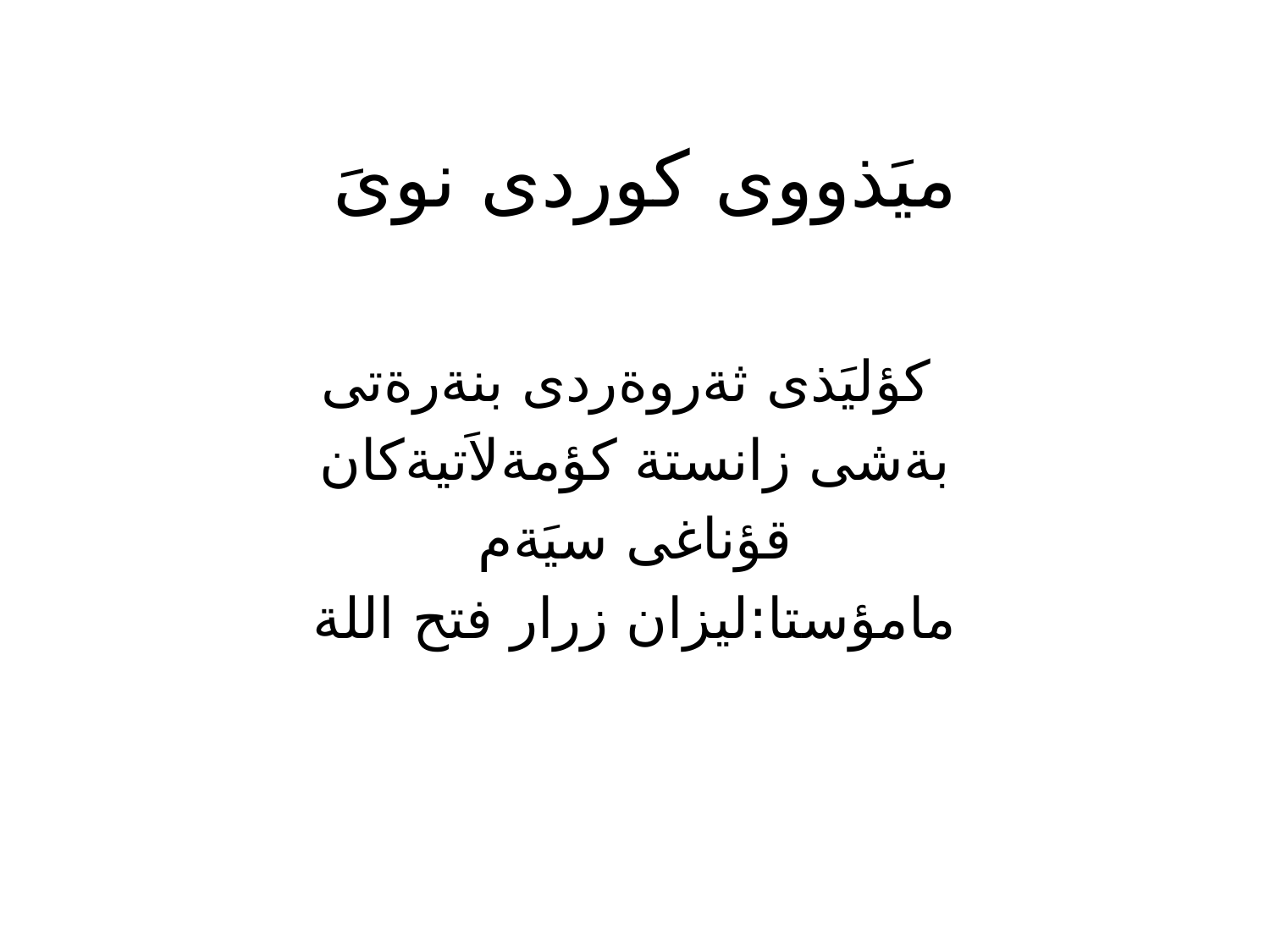

# ميَذووى كوردى نوىَ
كؤليَذى ثةروةردى بنةرةتى
بةشى زانستة كؤمةلاَتيةكان
قؤناغى سيَةم
مامؤستا:ليزان زرار فتح اللة